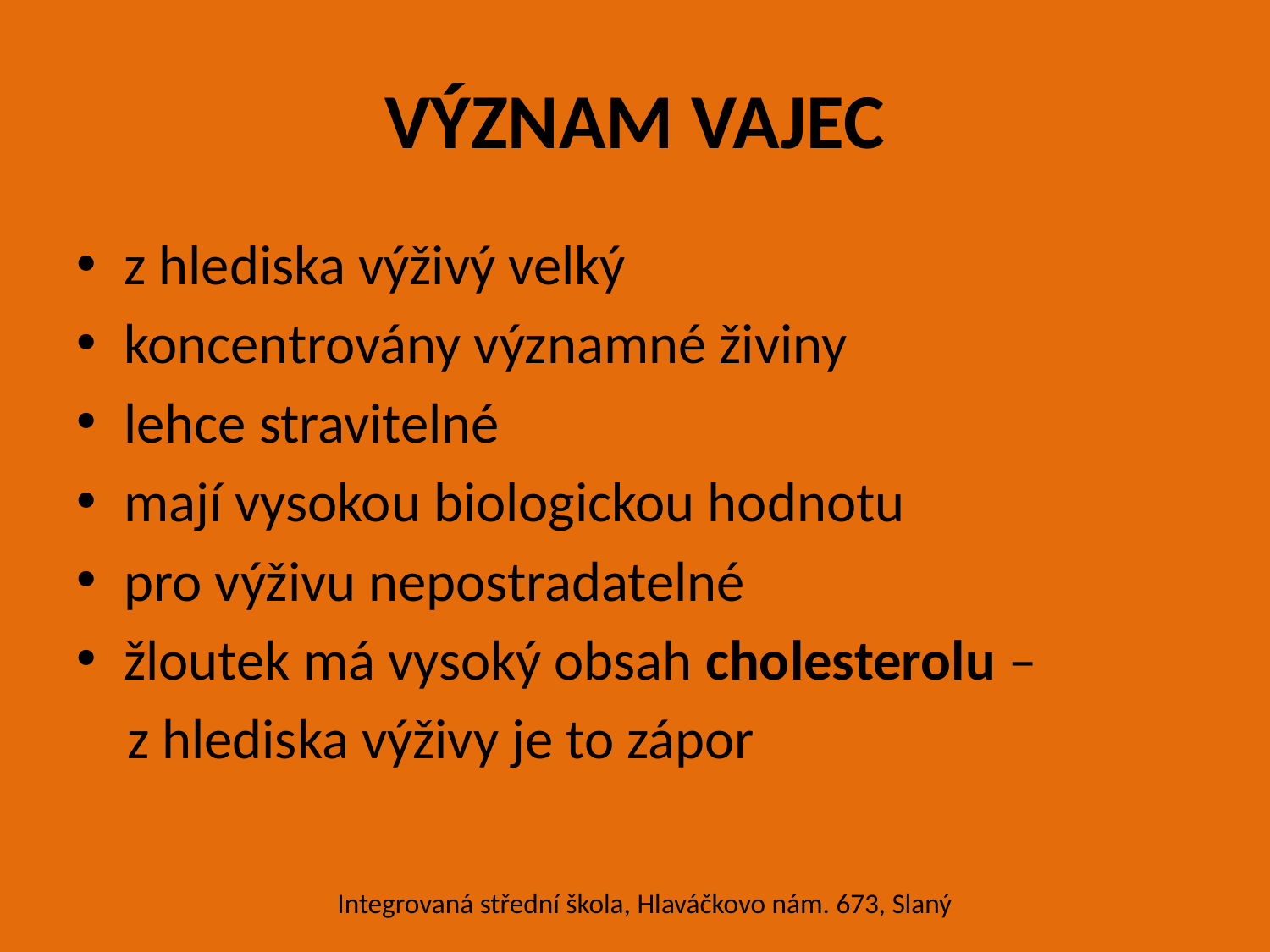

# VÝZNAM VAJEC
z hlediska výživý velký
koncentrovány významné živiny
lehce stravitelné
mají vysokou biologickou hodnotu
pro výživu nepostradatelné
žloutek má vysoký obsah cholesterolu –
    z hlediska výživy je to zápor
Integrovaná střední škola, Hlaváčkovo nám. 673, Slaný